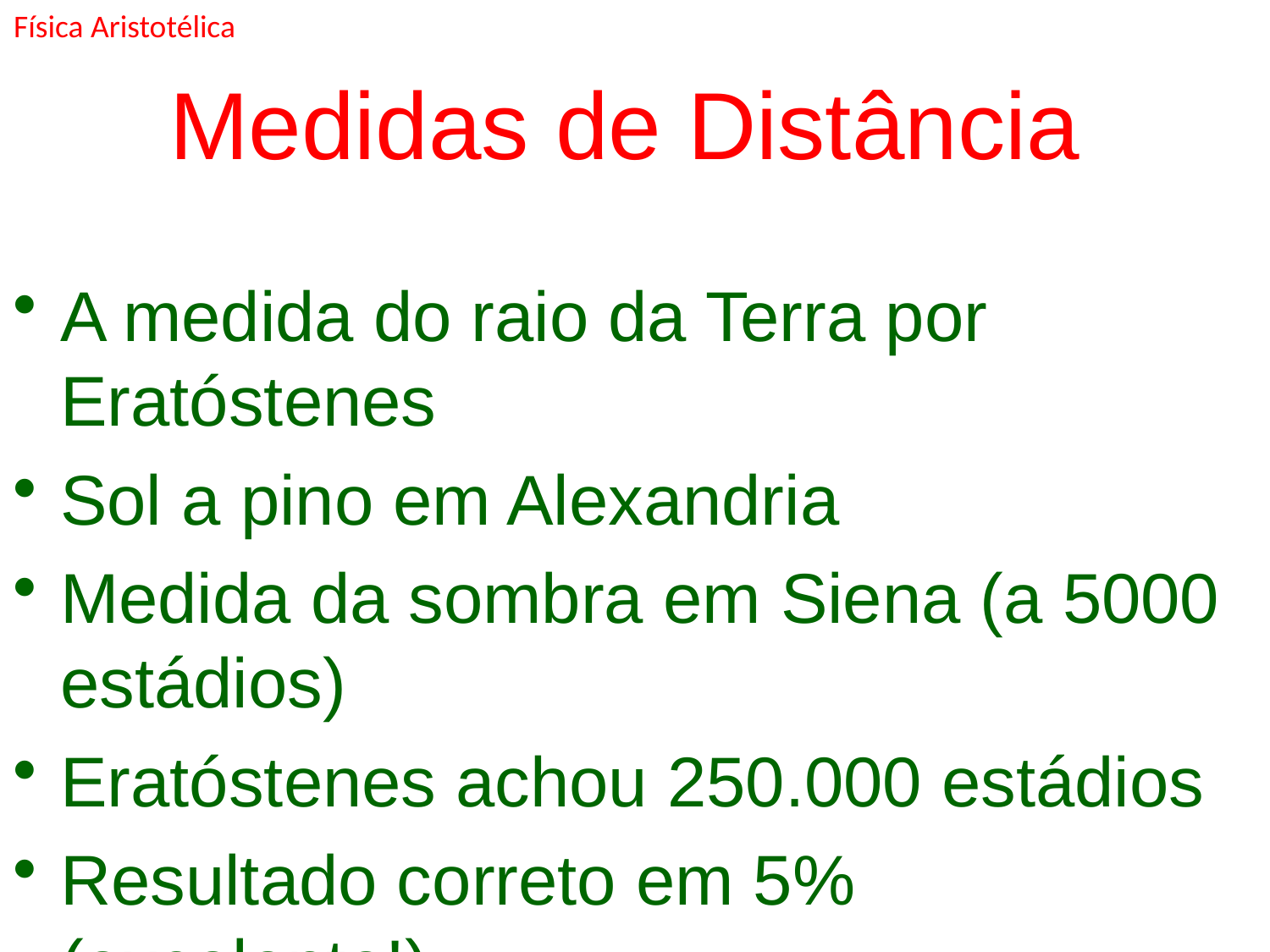

Física Aristotélica
# Medidas de Distância
A medida do raio da Terra por Eratóstenes
Sol a pino em Alexandria
Medida da sombra em Siena (a 5000 estádios)
Eratóstenes achou 250.000 estádios
Resultado correto em 5% (excelente!)